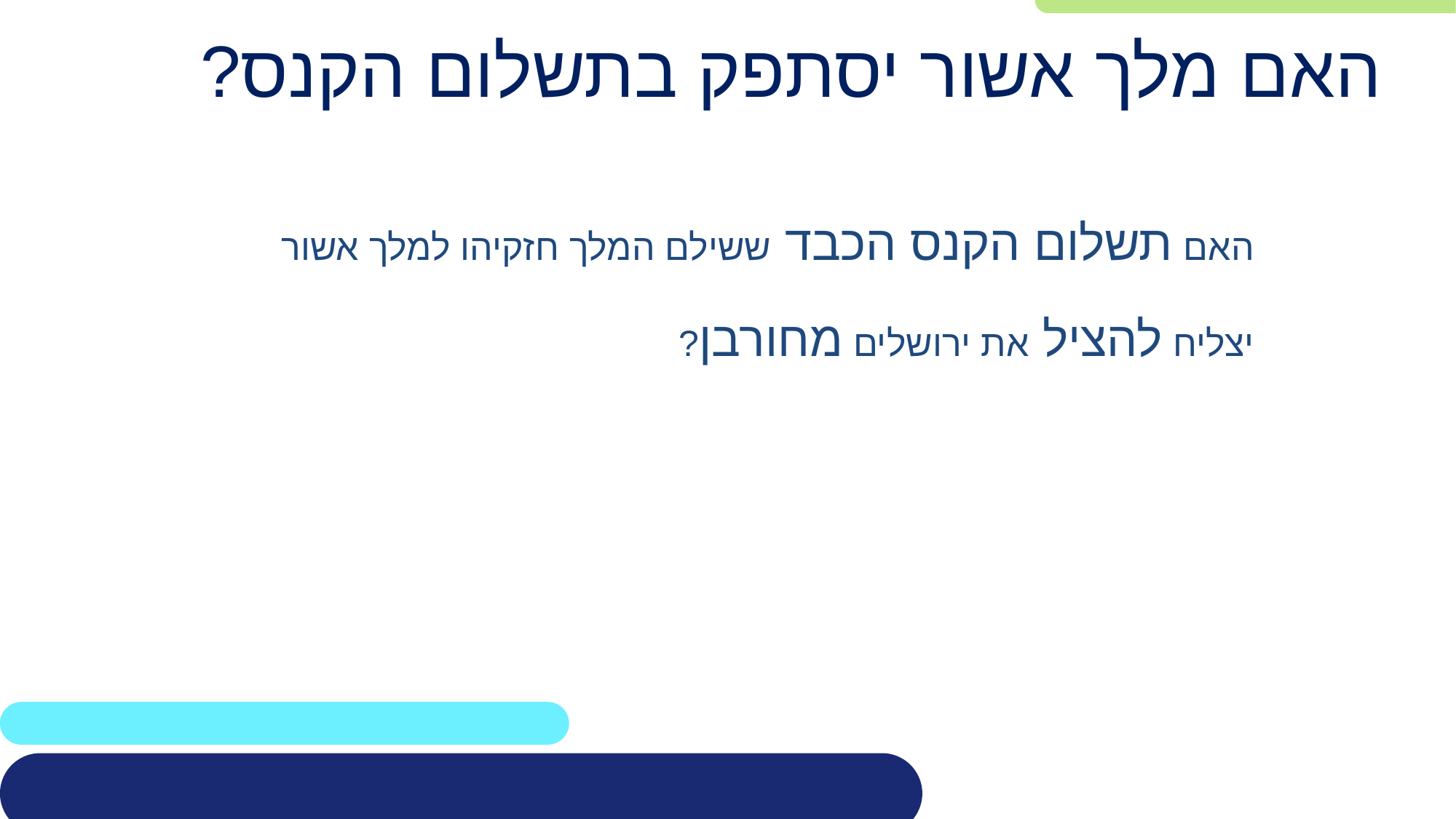

# האם מלך אשור יסתפק בתשלום הקנס?
האם תשלום הקנס הכבד ששילם המלך חזקיהו למלך אשור
יצליח להציל את ירושלים מחורבן?